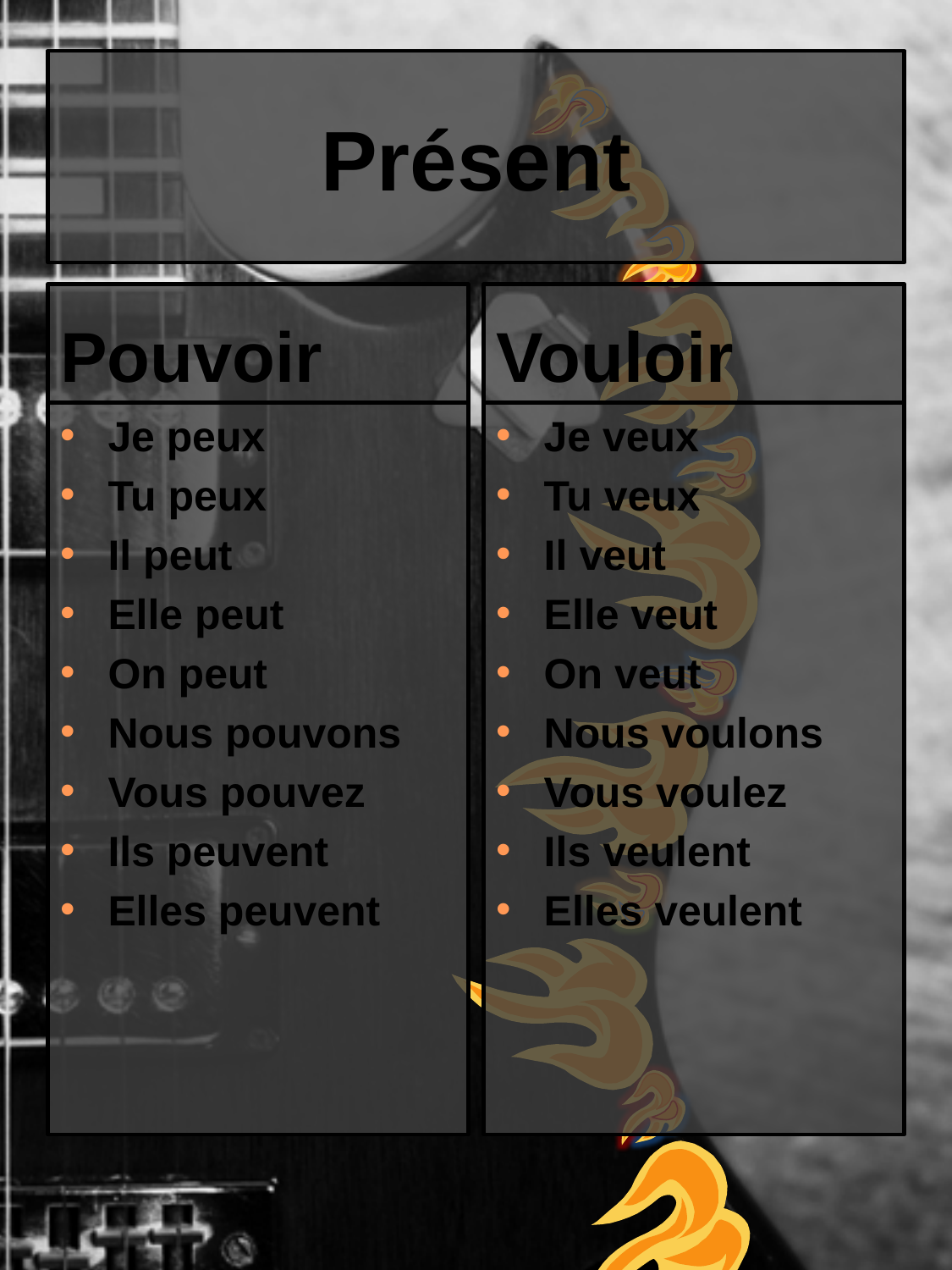

# Présent
Pouvoir
Vouloir
Je peux
Tu peux
Il peut
Elle peut
On peut
Nous pouvons
Vous pouvez
Ils peuvent
Elles peuvent
Je veux
Tu veux
Il veut
Elle veut
On veut
Nous voulons
Vous voulez
Ils veulent
Elles veulent